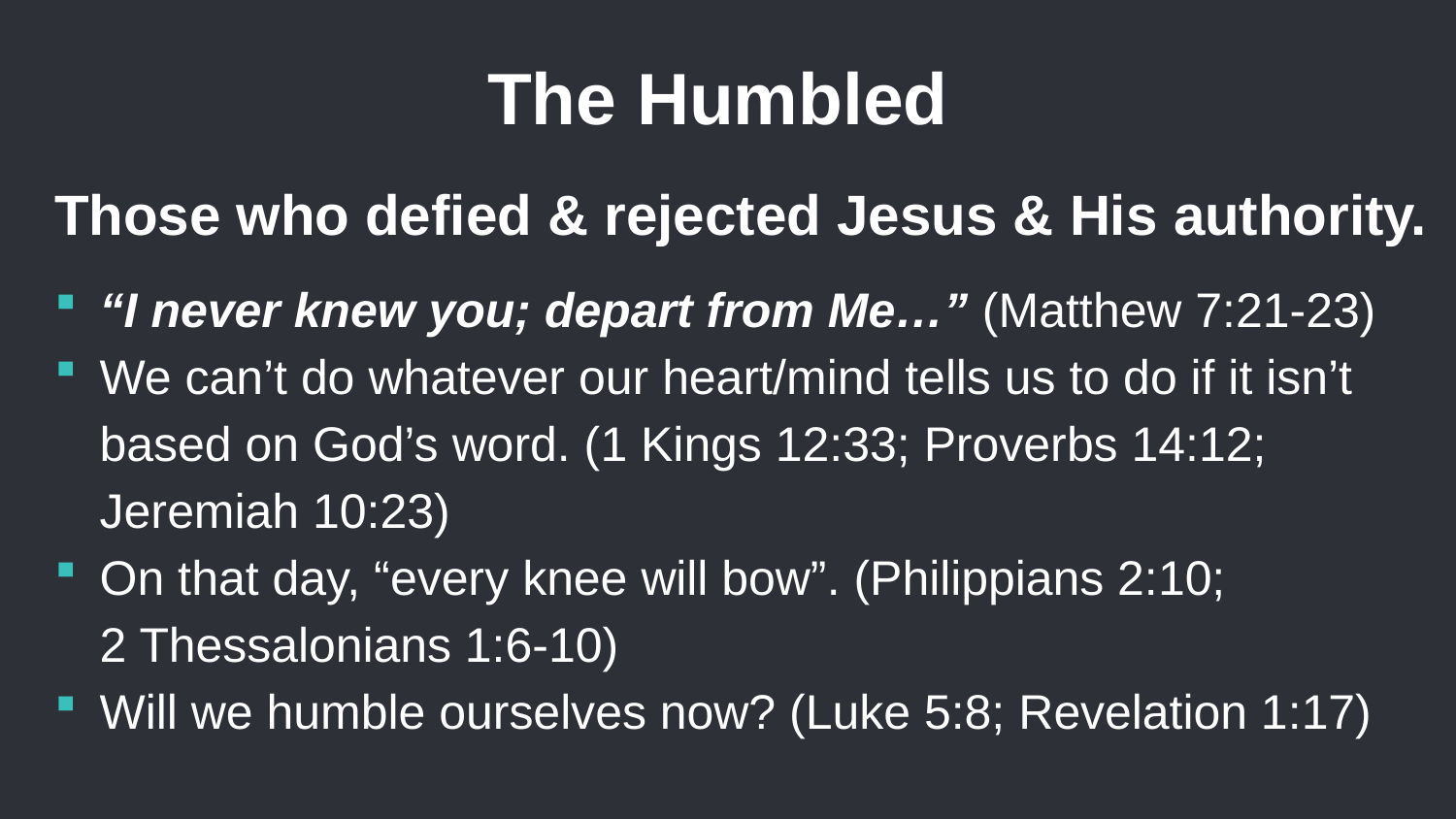

# The Humbled
Those who defied & rejected Jesus & His authority.
“I never knew you; depart from Me…” (Matthew 7:21-23)
We can’t do whatever our heart/mind tells us to do if it isn’t based on God’s word. (1 Kings 12:33; Proverbs 14:12; Jeremiah 10:23)
On that day, “every knee will bow”. (Philippians 2:10;
2 Thessalonians 1:6-10)
Will we humble ourselves now? (Luke 5:8; Revelation 1:17)